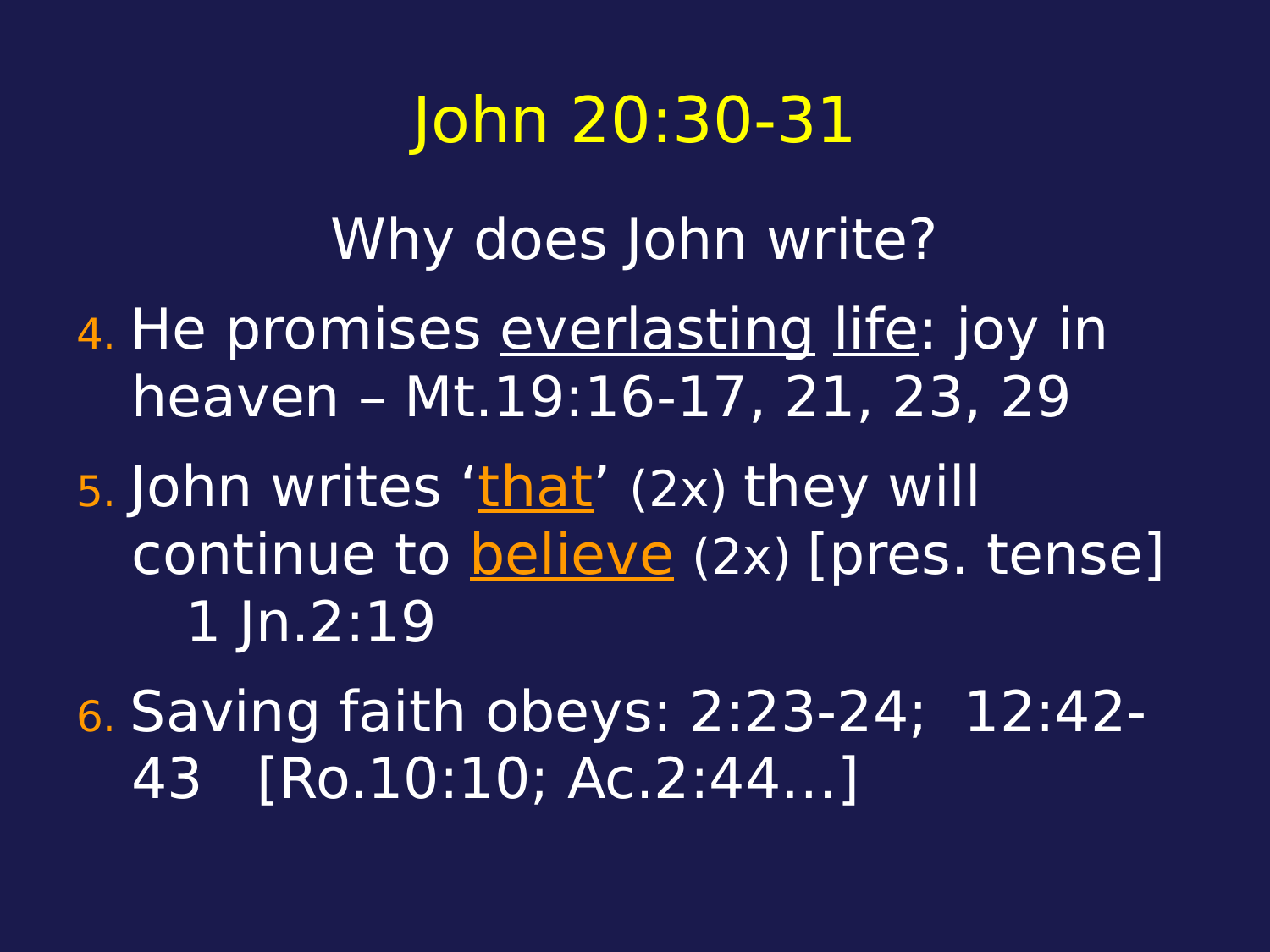

# John 20:30-31
Why does John write?
4. He promises everlasting life: joy in heaven – Mt.19:16-17, 21, 23, 29
5. John writes ‘that’ (2x) they will continue to believe (2x) [pres. tense]     1 Jn.2:19
6. Saving faith obeys: 2:23-24;  12:42-43   [Ro.10:10; Ac.2:44…]